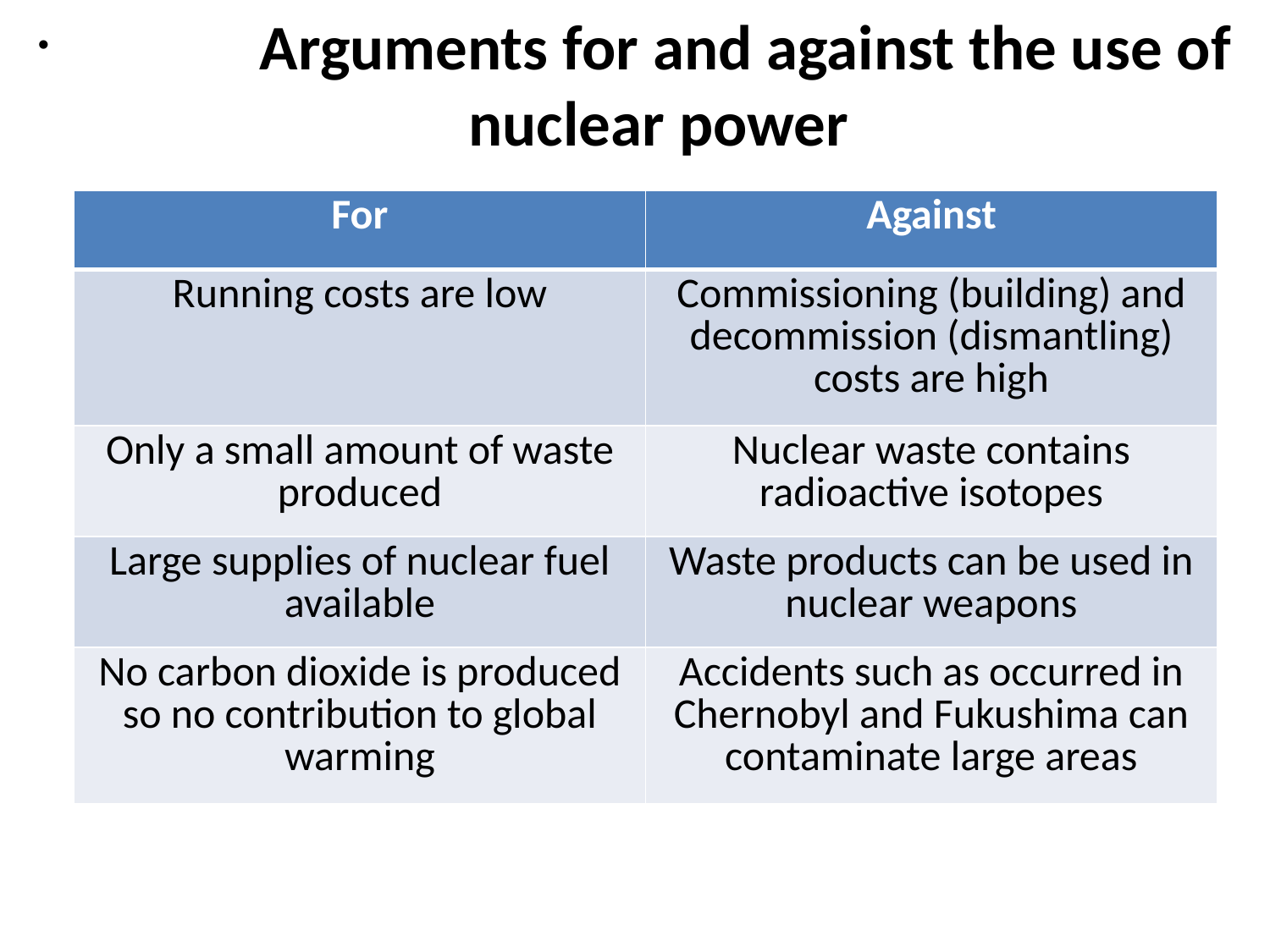

Arguments for and against the use of nuclear power

| For | Against |
| --- | --- |
| Running costs are low | Commissioning (building) and decommission (dismantling) costs are high |
| Only a small amount of waste produced | Nuclear waste contains radioactive isotopes |
| Large supplies of nuclear fuel available | Waste products can be used in nuclear weapons |
| No carbon dioxide is produced so no contribution to global warming | Accidents such as occurred in Chernobyl and Fukushima can contaminate large areas |